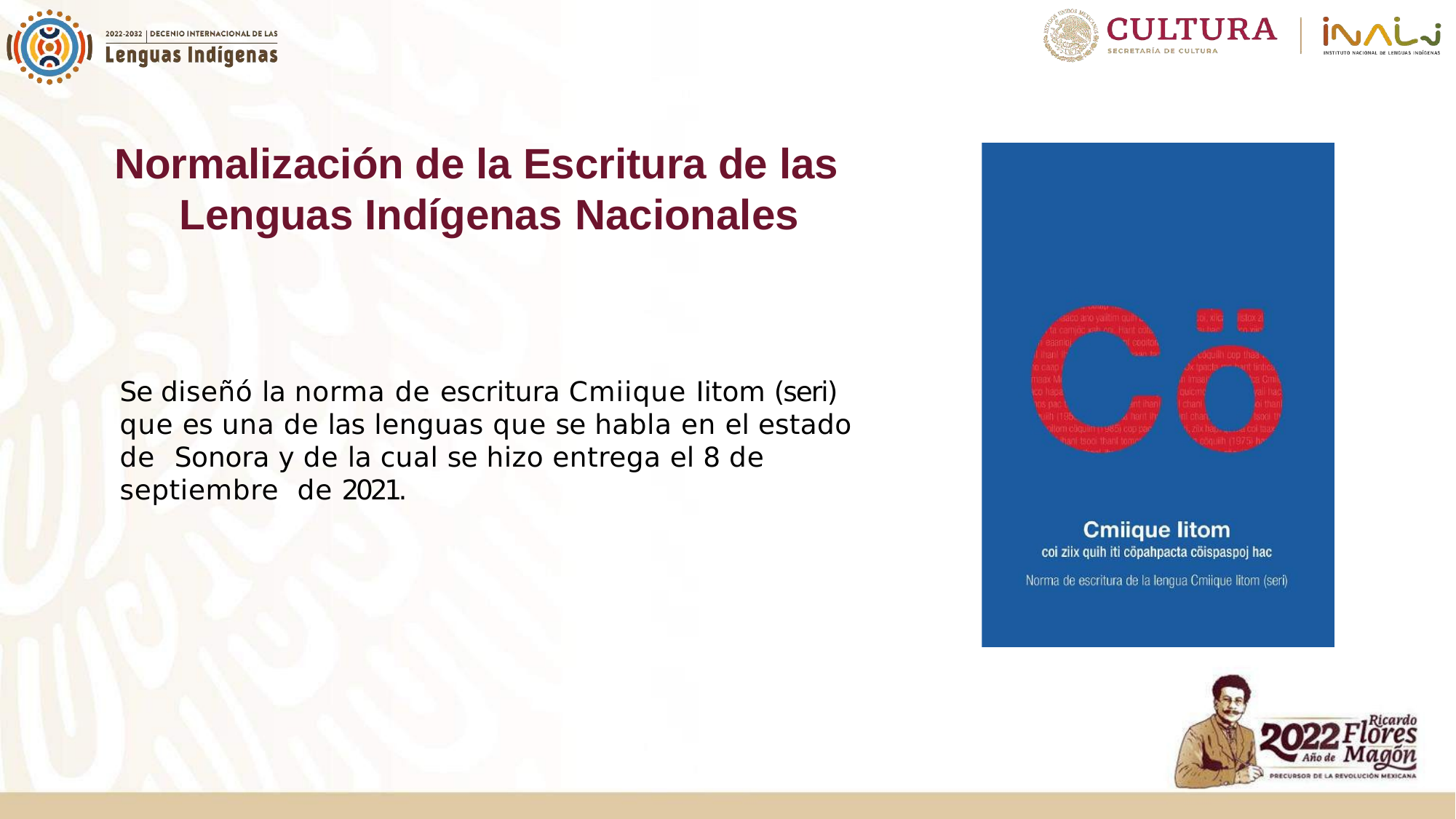

# Normalización de la Escritura de las  Lenguas Indígenas Nacionales

Se diseñó la norma de escritura Cmiique Iitom (seri)  que es una de las lenguas que se habla en el estado de  Sonora y de la cual se hizo entrega el 8 de septiembre  de 2021.